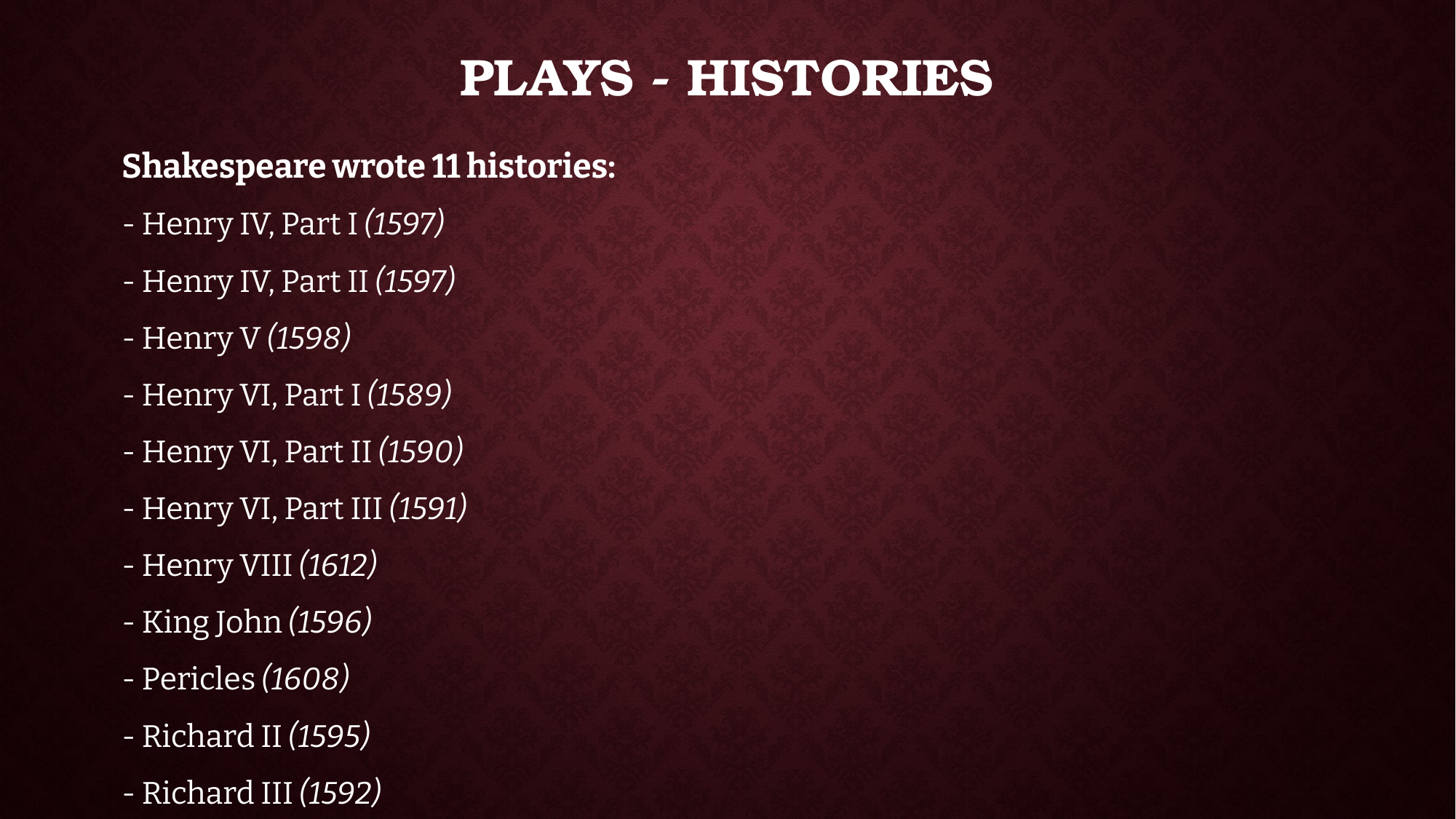

# Plays - Histories
Shakespeare wrote 11 histories:
- Henry IV, Part I (1597)
- Henry IV, Part II (1597)
- Henry V (1598)
- Henry VI, Part I (1589)
- Henry VI, Part II (1590)
- Henry VI, Part III (1591)
- Henry VIII (1612)
- King John (1596)
- Pericles (1608)
- Richard II (1595)
- Richard III (1592)